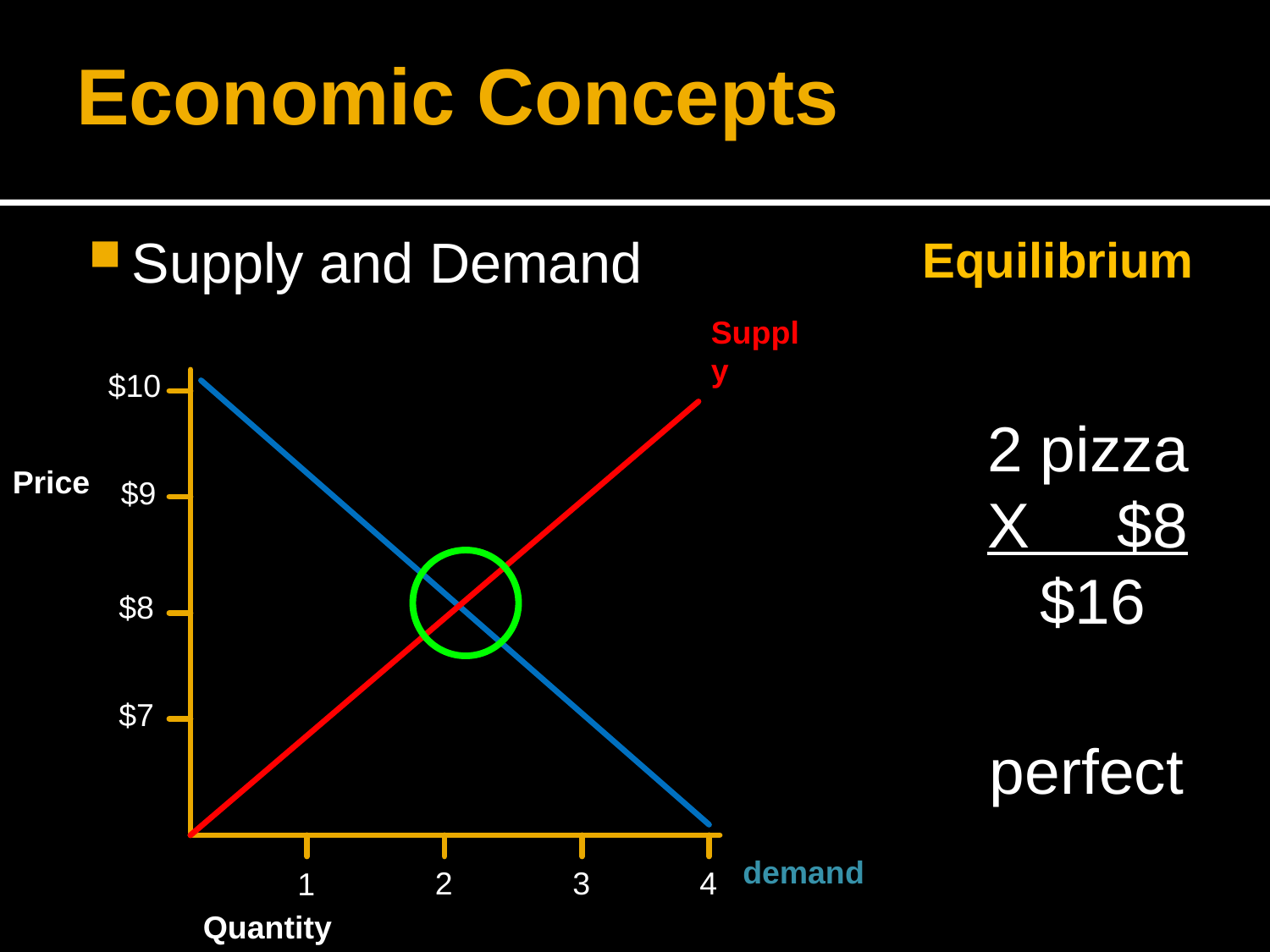

# Economic Concepts
Supply and Demand
Equilibrium
Supply
$10
2 pizza
X     $8
   $16
Price
$9

$8
$7
perfect
demand
2
3
4
1
Quantity